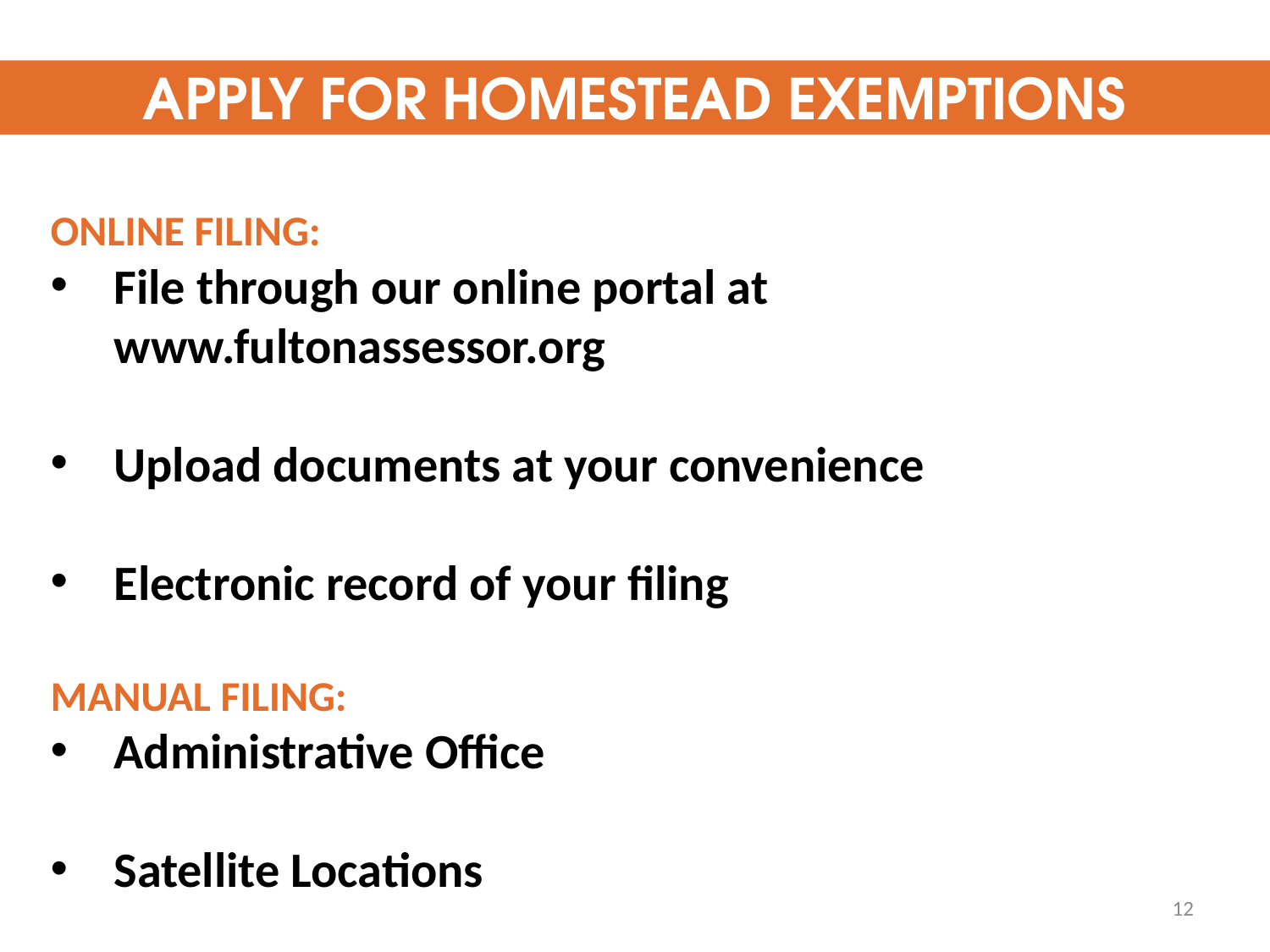

APPLY FOR HOMESTEAD EXEMPTIONS
ONLINE FILING:
File through our online portal at www.fultonassessor.org

Upload documents at your convenience

Electronic record of your filing

MANUAL FILING:
Administrative Office

Satellite Locations

12